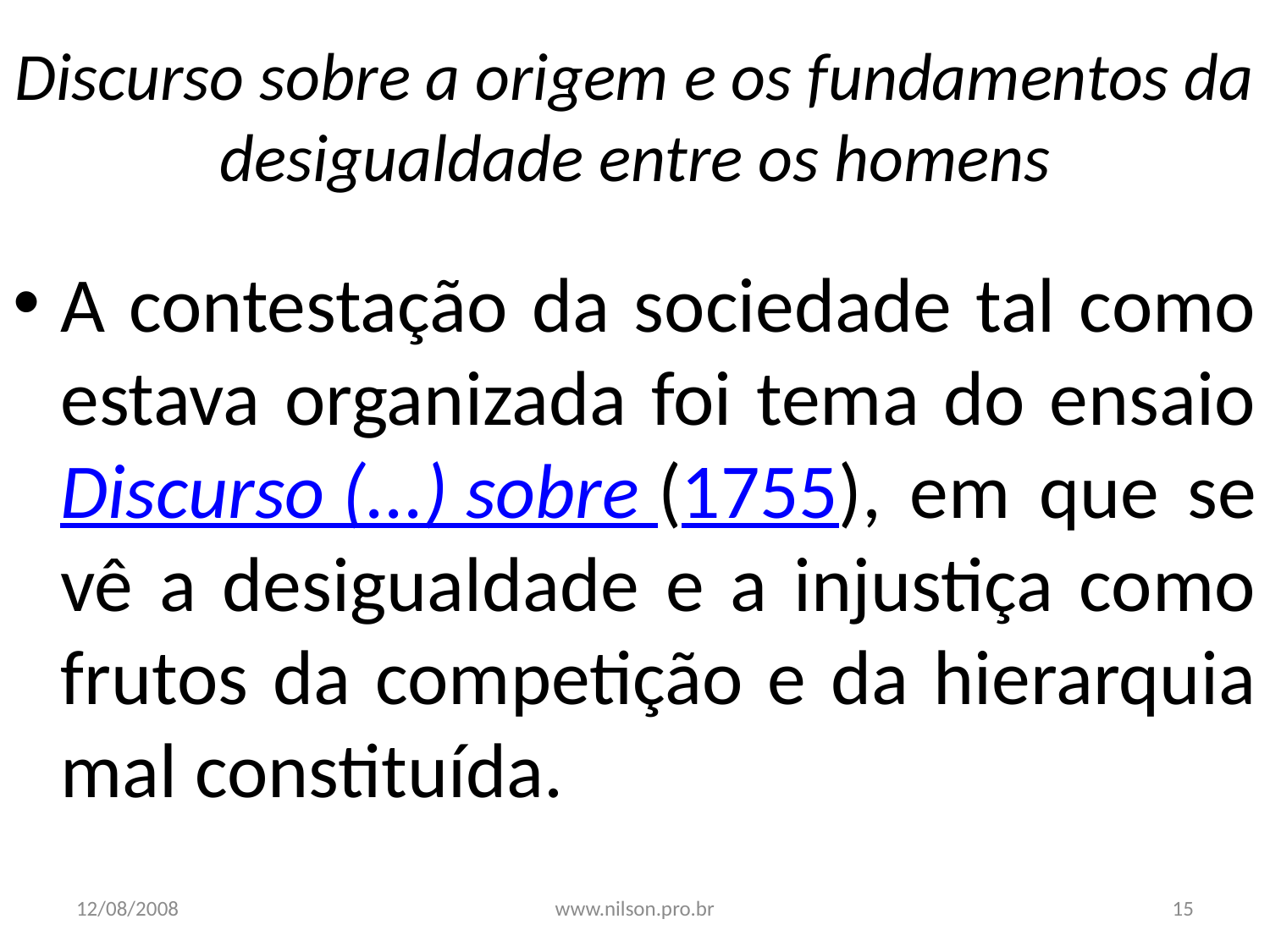

# Discurso sobre a origem e os fundamentos da desigualdade entre os homens
A contestação da sociedade tal como estava organizada foi tema do ensaio Discurso (...) sobre (1755), em que se vê a desigualdade e a injustiça como frutos da competição e da hierarquia mal constituída.
12/08/2008
www.nilson.pro.br
15